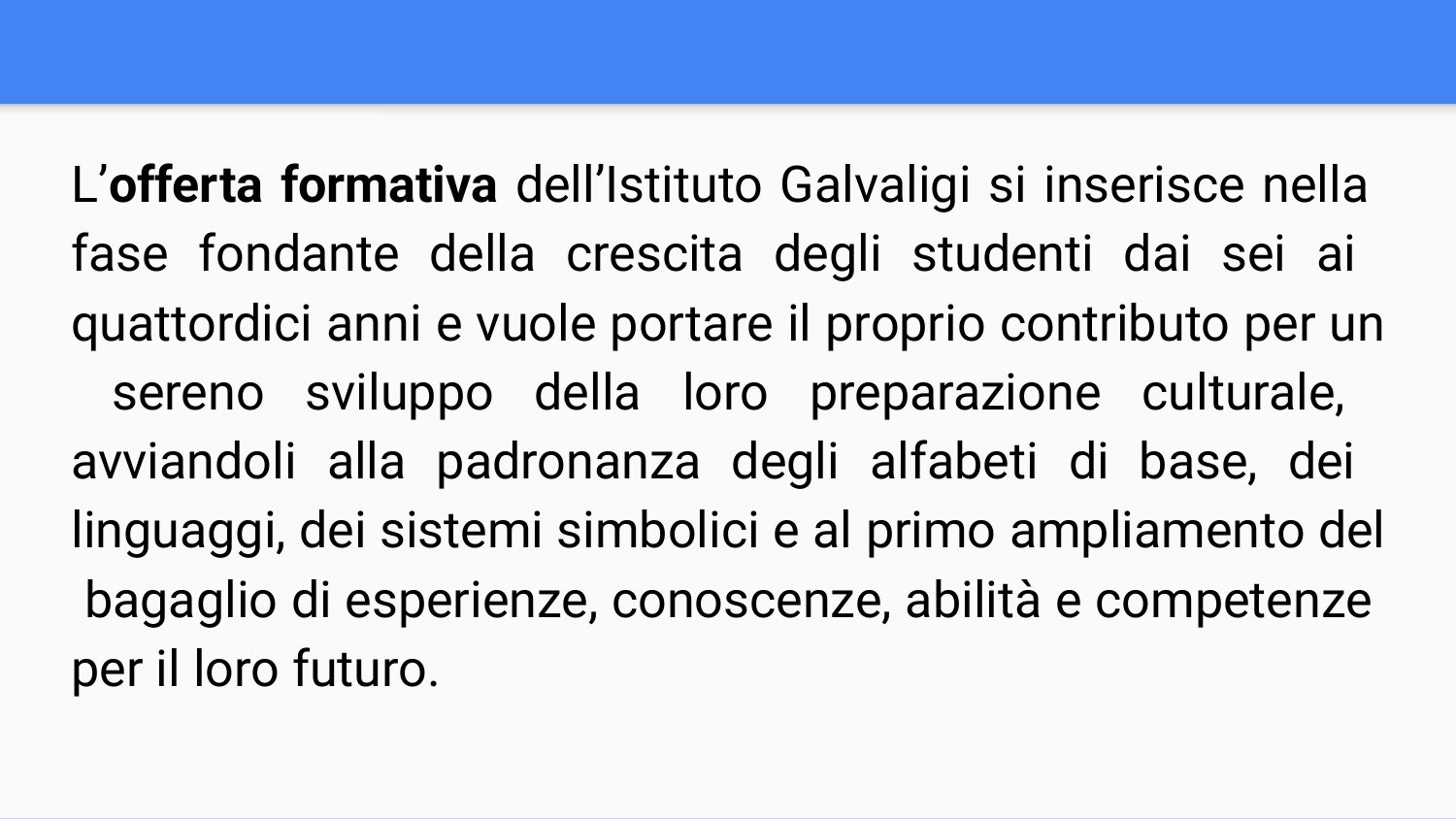

L’offerta formativa dell’Istituto Galvaligi si inserisce nella  fase fondante della crescita degli studenti dai sei ai  quattordici anni e vuole portare il proprio contributo per un  sereno sviluppo della loro preparazione culturale,  avviandoli alla padronanza degli alfabeti di base, dei  linguaggi, dei sistemi simbolici e al primo ampliamento del  bagaglio di esperienze, conoscenze, abilità e competenze  per il loro futuro.